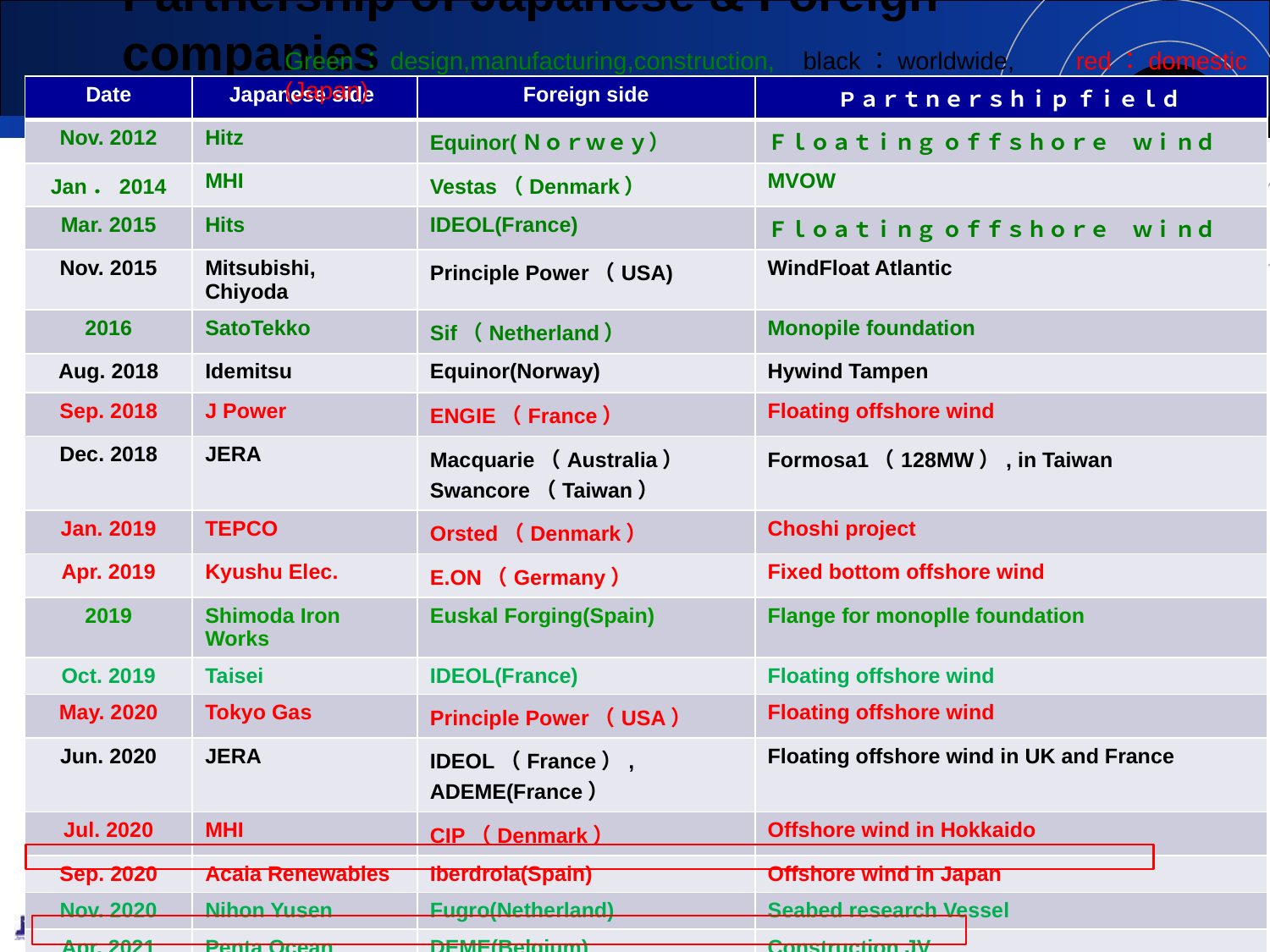

# Partnership of Japanese & Foreign companies
Green：design,manufacturing,construction,    black：worldwide,　　red：domestic (Japan)
| Date | Japanese side | Foreign side | Pａｒｔｎｅｒｓｈｉｐ ｆｉｅｌｄ |
| --- | --- | --- | --- |
| Nov. 2012 | Hitz | Equinor(Ｎｏｒｗｅｙ） | Ｆｌｏａｔｉｎｇ ｏｆｆｓｈｏｒｅ　ｗｉｎｄ |
| Jan．2014 | MHI | Vestas（Denmark） | MVOW |
| Mar. 2015 | Hits | IDEOL(France) | Ｆｌｏａｔｉｎｇ ｏｆｆｓｈｏｒｅ　ｗｉｎｄ |
| Nov. 2015 | Mitsubishi, Chiyoda | Principle Power（USA) | WindFloat Atlantic |
| 2016 | SatoTekko | Sif（Netherland） | Monopile foundation |
| Aug. 2018 | Idemitsu | Equinor(Norway) | Hywind Tampen |
| Sep. 2018 | J Power | ENGIE（France） | Floating offshore wind |
| Dec. 2018 | JERA | Macquarie（Australia） Swancore（Taiwan） | Formosa1（128MW）, in Taiwan |
| Jan. 2019 | TEPCO | Orsted（Denmark） | Choshi project |
| Apr. 2019 | Kyushu Elec. | E.ON（Germany） | Fixed bottom offshore wind |
| 2019 | Shimoda Iron Works | Euskal Forging(Spain) | Flange for monoplle foundation |
| Oct. 2019 | Taisei | IDEOL(France) | Floating offshore wind |
| May. 2020 | Tokyo Gas | Principle Power（USA） | Floating offshore wind |
| Jun. 2020 | JERA | IDEOL（France）, ADEME(France） | Floating offshore wind in UK and France |
| Jul. 2020 | MHI | CIP（Denmark） | Offshore wind in Hokkaido |
| Sep. 2020 | Acaia Renewables | Iberdrola(Spain) | Offshore wind in Japan |
| Nov. 2020 | Nihon Yusen | Fugro(Netherland) | Seabed research Vessel |
| Apr. 2021 | Penta Ocean | DEME(Belgium) | Construction JV |
| May 2021 | Toshiba | GE(USA) | Offshore WTG nacelle assemble in Japan |
| Jan 2022 | NYK | Van Oord(Netherland) | Offshore wind transport |
| Feb. 2022 | Kajima | Van Oord(Netherland) | Construction |